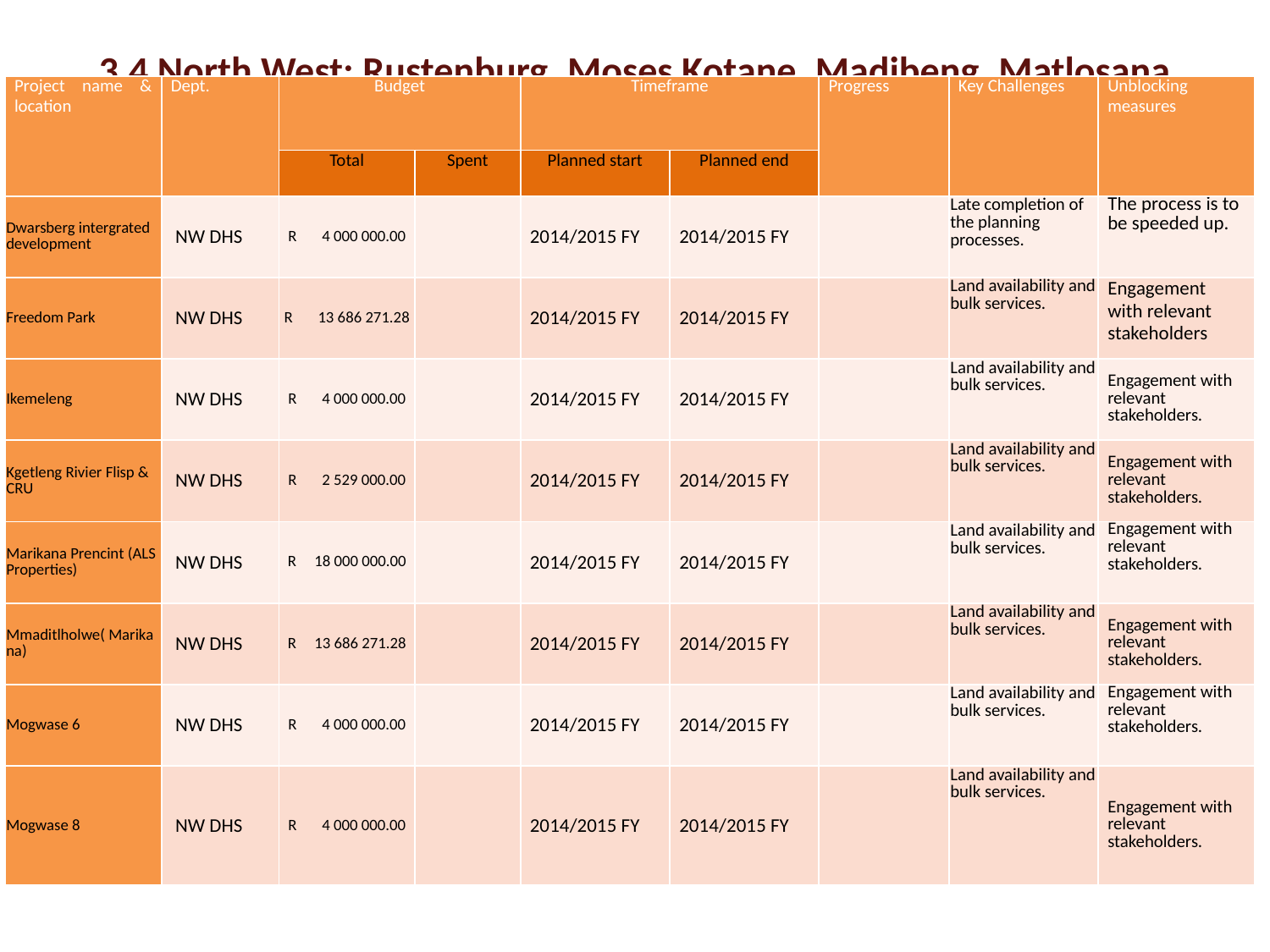

# 3.4 North West: Rustenburg, Moses Kotane, Madibeng, Matlosana
| Project name & location | Dept. | Budget |  | Timeframe |  | Progress | Key Challenges | Unblocking measures |
| --- | --- | --- | --- | --- | --- | --- | --- | --- |
|  |  | Total | Spent | Planned start | Planned end |  |  |  |
| Dwarsberg intergrated development | NW DHS | R 4 000 000.00 |  | 2014/2015 FY | 2014/2015 FY |  | Late completion of the planning processes. | The process is to be speeded up. |
| Freedom Park | NW DHS | R 13 686 271.28 |  | 2014/2015 FY | 2014/2015 FY |  | Land availability and bulk services. | Engagement with relevant stakeholders |
| Ikemeleng | NW DHS | R 4 000 000.00 |  | 2014/2015 FY | 2014/2015 FY |  | Land availability and bulk services. | Engagement with relevant stakeholders. |
| Kgetleng Rivier Flisp & CRU | NW DHS | R 2 529 000.00 |  | 2014/2015 FY | 2014/2015 FY |  | Land availability and bulk services. | Engagement with relevant stakeholders. |
| Marikana Prencint (ALS Properties) | NW DHS | R 18 000 000.00 |  | 2014/2015 FY | 2014/2015 FY |  | Land availability and bulk services. | Engagement with relevant stakeholders. |
| Mmaditlholwe( Marikana) | NW DHS | R 13 686 271.28 |  | 2014/2015 FY | 2014/2015 FY |  | Land availability and bulk services. | Engagement with relevant stakeholders. |
| Mogwase 6 | NW DHS | R 4 000 000.00 |  | 2014/2015 FY | 2014/2015 FY |  | Land availability and bulk services. | Engagement with relevant stakeholders. |
| Mogwase 8 | NW DHS | R 4 000 000.00 |  | 2014/2015 FY | 2014/2015 FY |  | Land availability and bulk services. | Engagement with relevant stakeholders. |